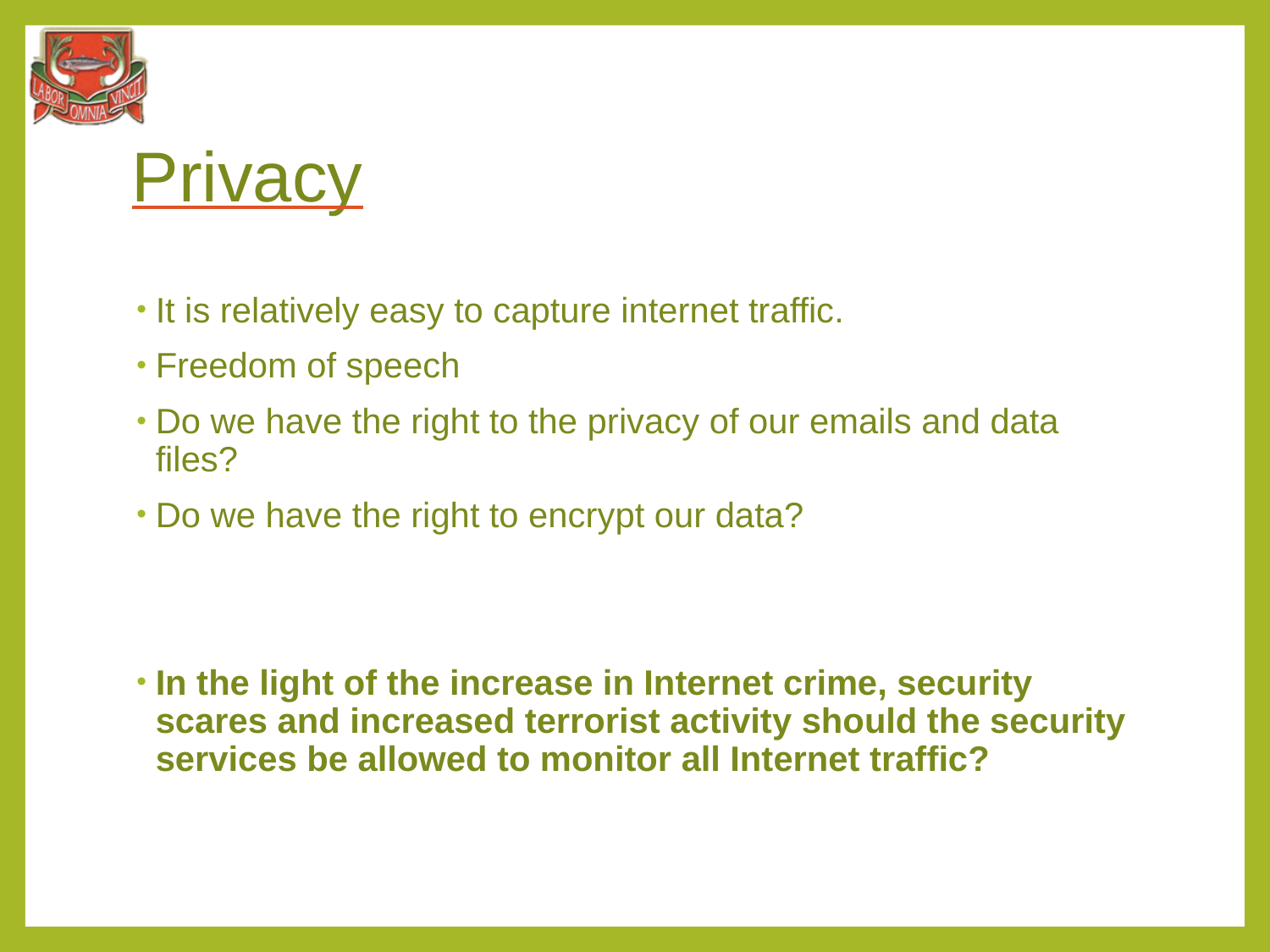

# Privacy
It is relatively easy to capture internet traffic.
Freedom of speech
Do we have the right to the privacy of our emails and data files?
Do we have the right to encrypt our data?

In the light of the increase in Internet crime, security scares and increased terrorist activity should the security services be allowed to monitor all Internet traffic?